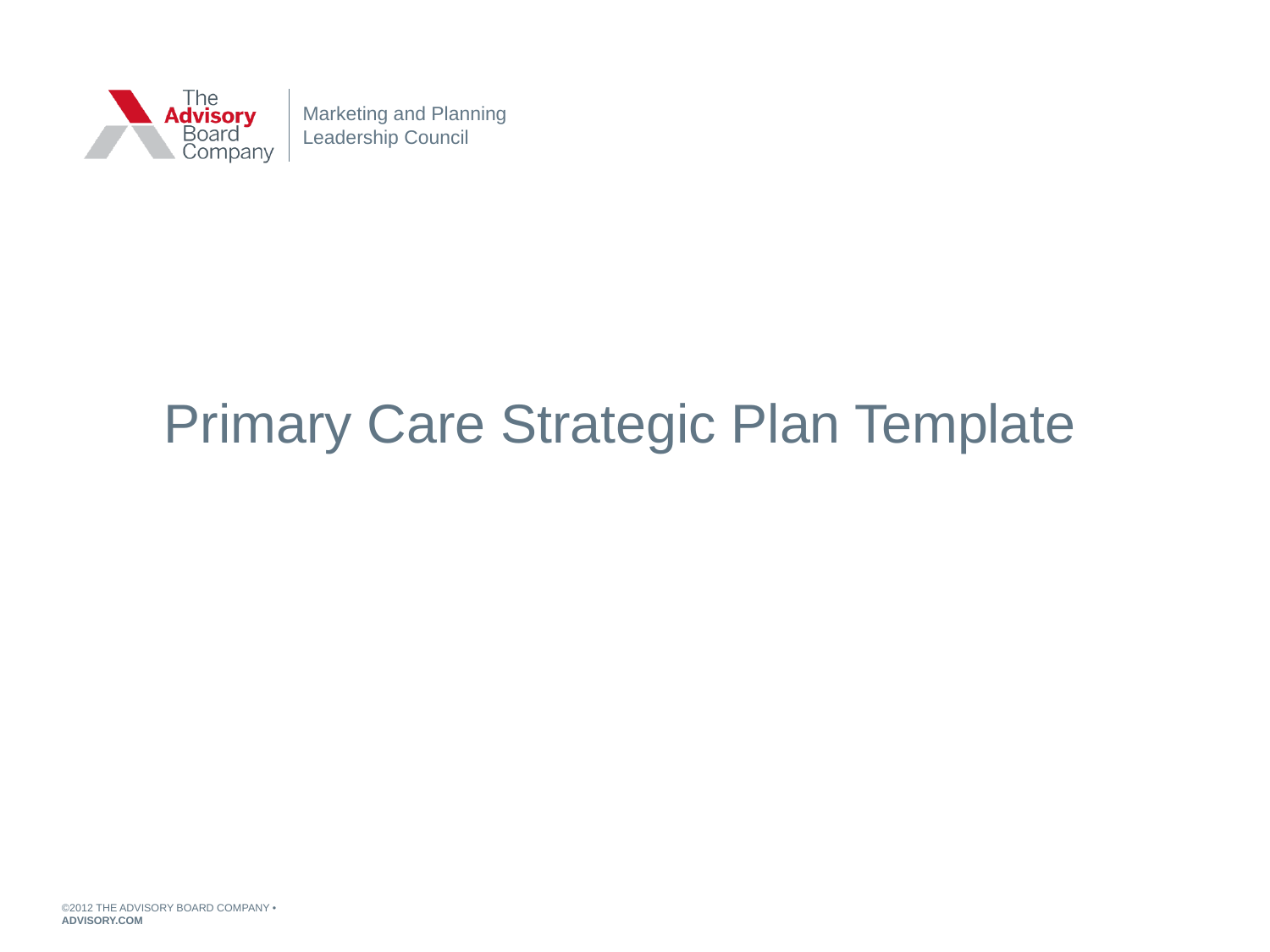

Marketing and Planning Leadership Council
Primary Care Strategic Plan Template